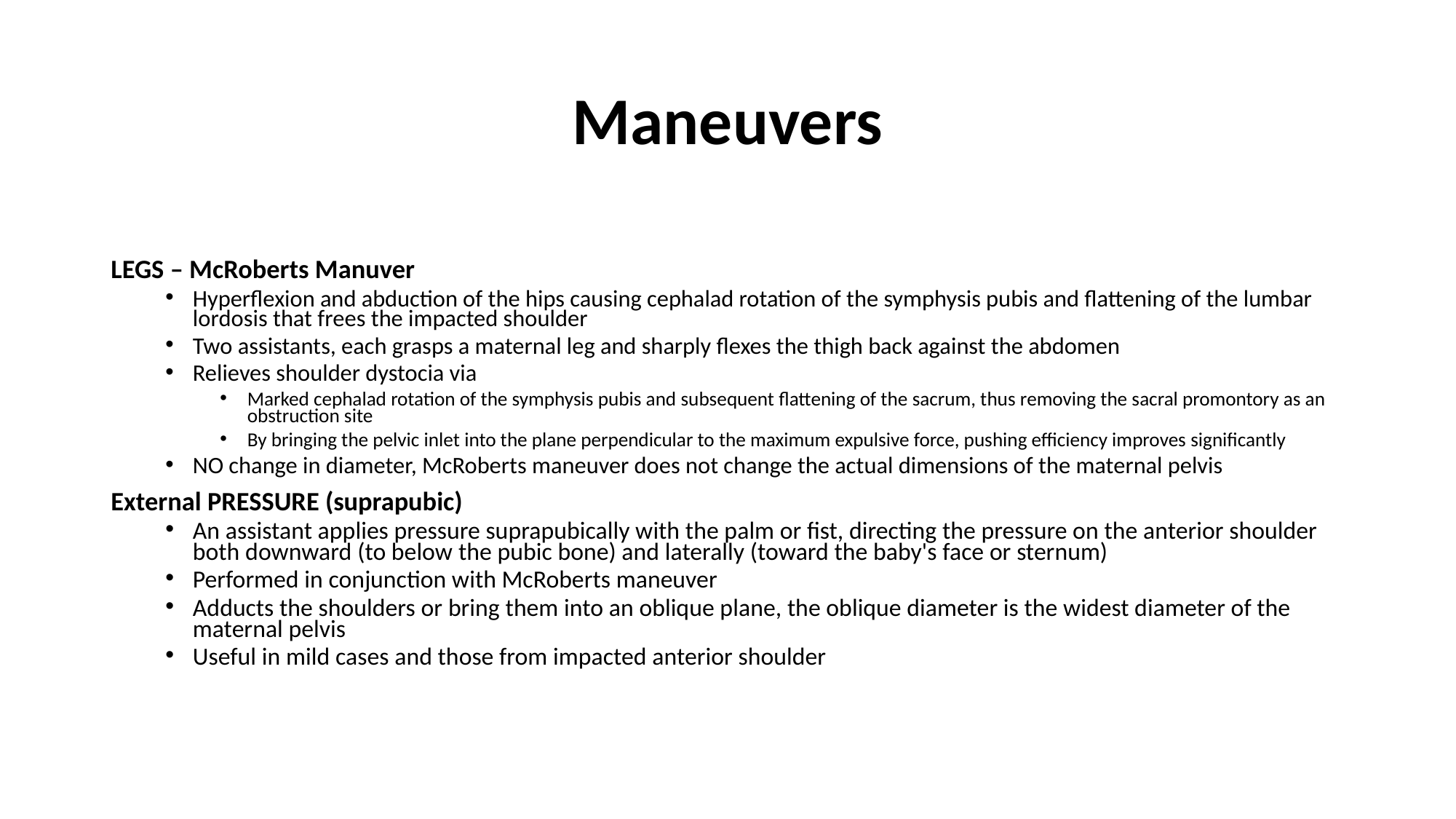

# Maneuvers

LEGS – McRoberts Manuver
Hyperflexion and abduction of the hips causing cephalad rotation of the symphysis pubis and flattening of the lumbar lordosis that frees the impacted shoulder
Two assistants, each grasps a maternal leg and sharply flexes the thigh back against the abdomen
Relieves shoulder dystocia via
Marked cephalad rotation of the symphysis pubis and subsequent flattening of the sacrum, thus removing the sacral promontory as an obstruction site
By bringing the pelvic inlet into the plane perpendicular to the maximum expulsive force, pushing efficiency improves significantly
NO change in diameter, McRoberts maneuver does not change the actual dimensions of the maternal pelvis
External PRESSURE (suprapubic)
An assistant applies pressure suprapubically with the palm or fist, directing the pressure on the anterior shoulder both downward (to below the pubic bone) and laterally (toward the baby's face or sternum)
Performed in conjunction with McRoberts maneuver
Adducts the shoulders or bring them into an oblique plane, the oblique diameter is the widest diameter of the maternal pelvis
Useful in mild cases and those from impacted anterior shoulder